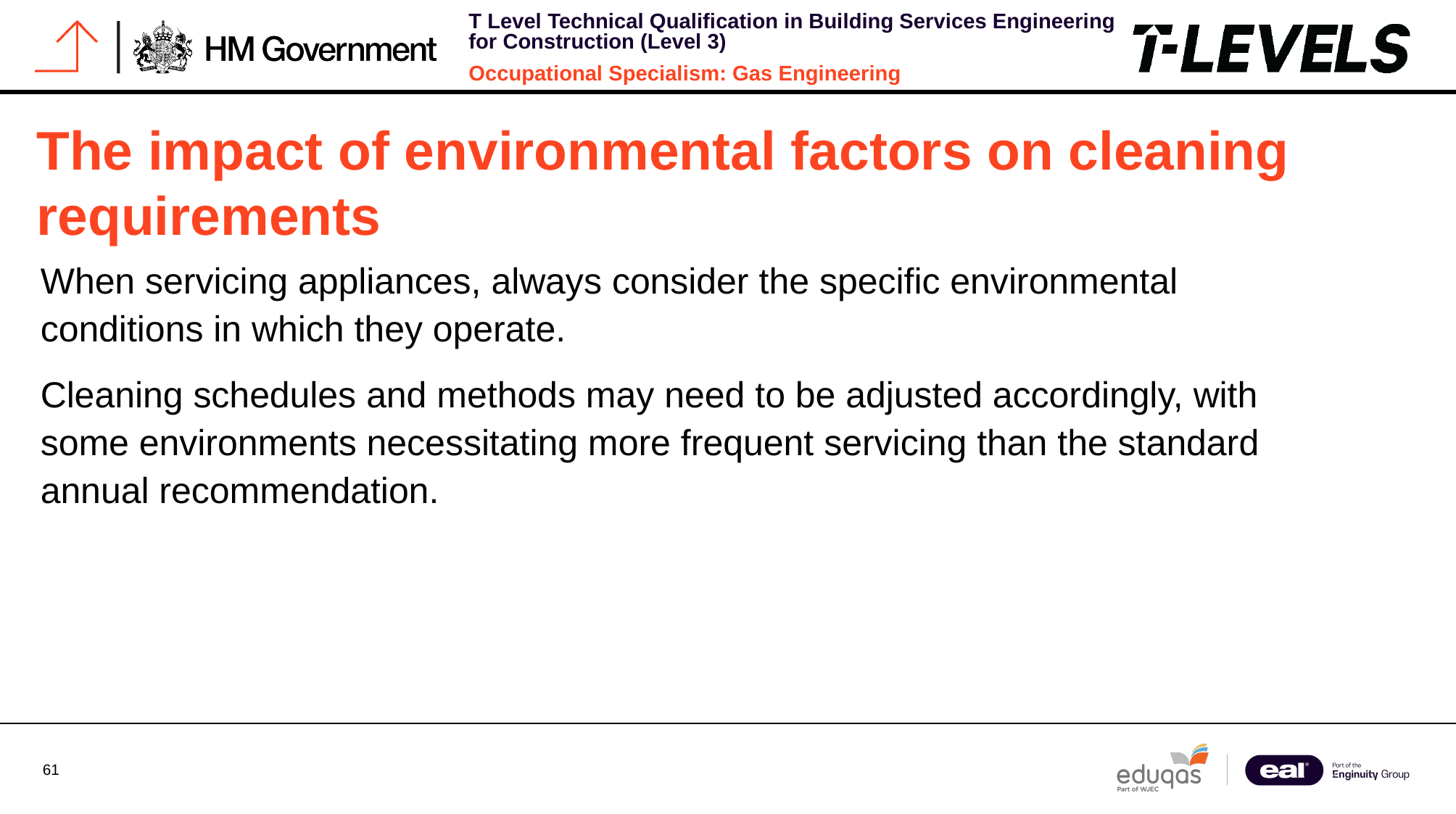

# The impact of environmental factors on cleaning requirements
When servicing appliances, always consider the specific environmental conditions in which they operate.
Cleaning schedules and methods may need to be adjusted accordingly, with some environments necessitating more frequent servicing than the standard annual recommendation.